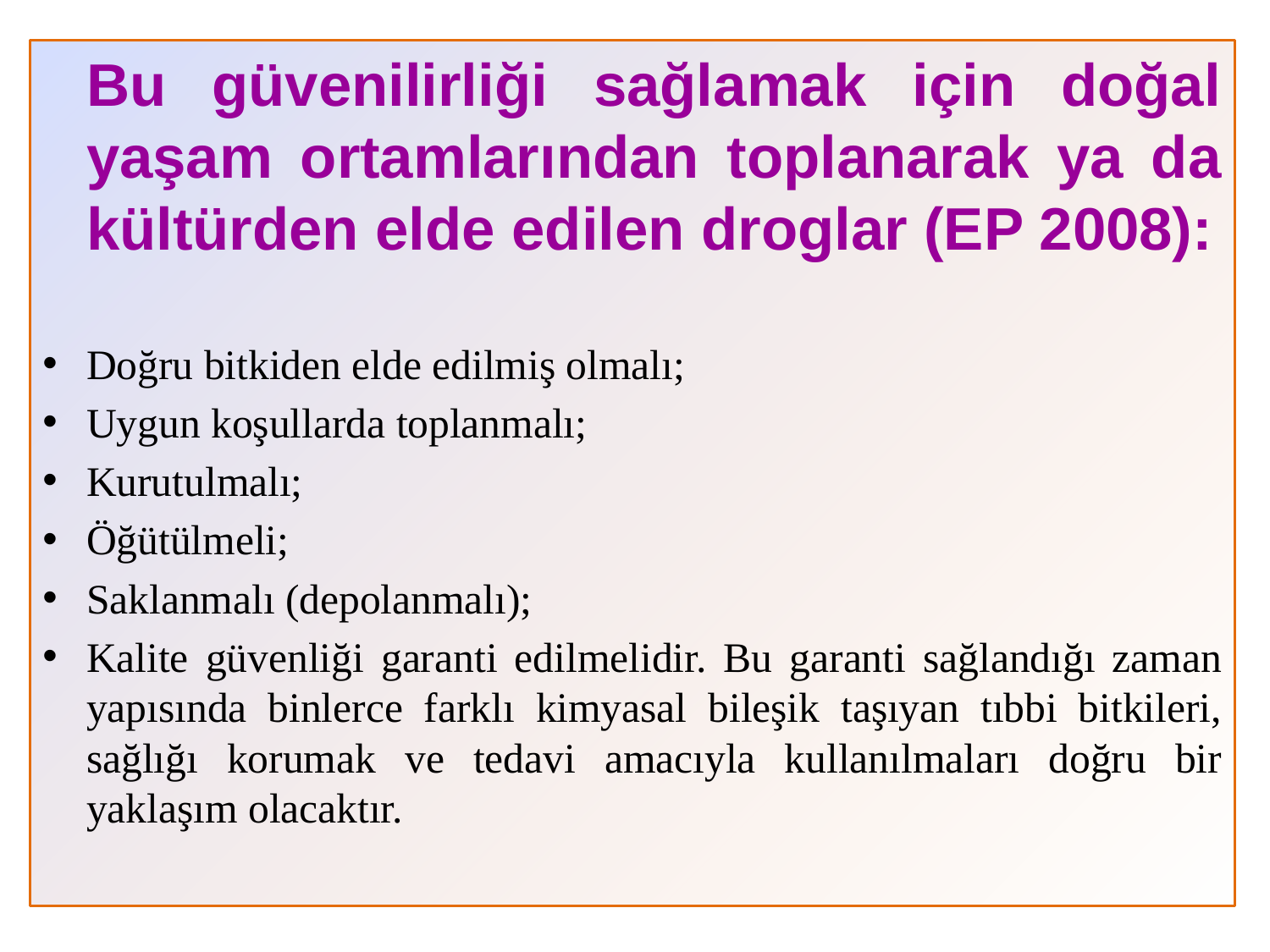

Bu güvenilirliği sağlamak için doğal yaşam ortamlarından toplanarak ya da kültürden elde edilen droglar (EP 2008):

Doğru bitkiden elde edilmiş olmalı;
Uygun koşullarda toplanmalı;
Kurutulmalı;
Öğütülmeli;
Saklanmalı (depolanmalı);
Kalite güvenliği garanti edilmelidir. Bu garanti sağlandığı zaman yapısında binlerce farklı kimyasal bileşik taşıyan tıbbi bitkileri, sağlığı korumak ve tedavi amacıyla kullanılmaları doğru bir yaklaşım olacaktır.